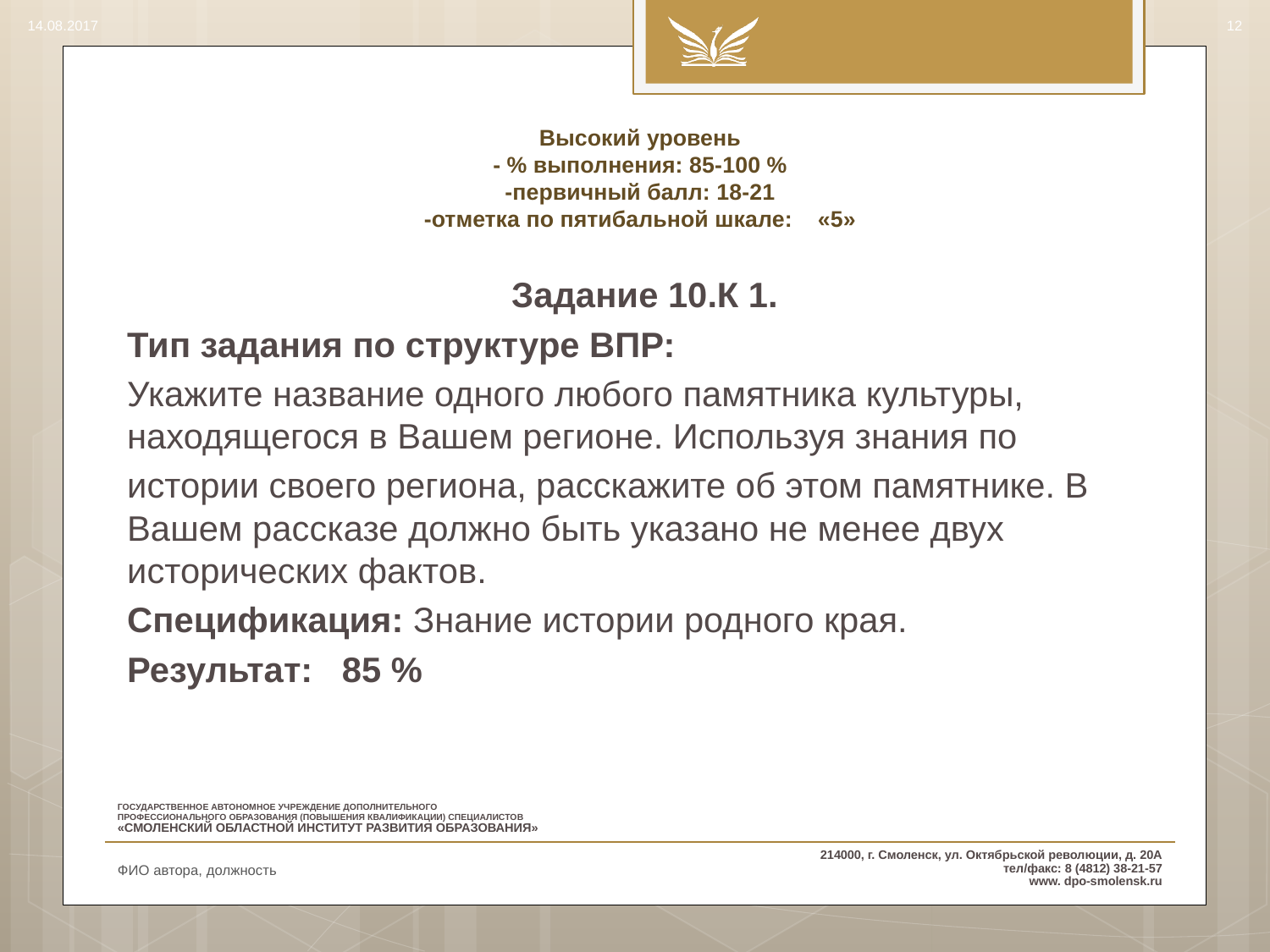

14.08.2017
12
# Высокий уровень - % выполнения: 85-100 % -первичный балл: 18-21 -отметка по пятибальной шкале:    «5»
Задание 10.К 1.
Тип задания по структуре ВПР:
Укажите название одного любого памятника культуры, находящегося в Вашем регионе. Используя знания по
истории своего региона, расскажите об этом памятнике. В Вашем рассказе должно быть указано не менее двух исторических фактов.
Спецификация: Знание истории родного края.
Результат:   85 %

ФИО автора, должность